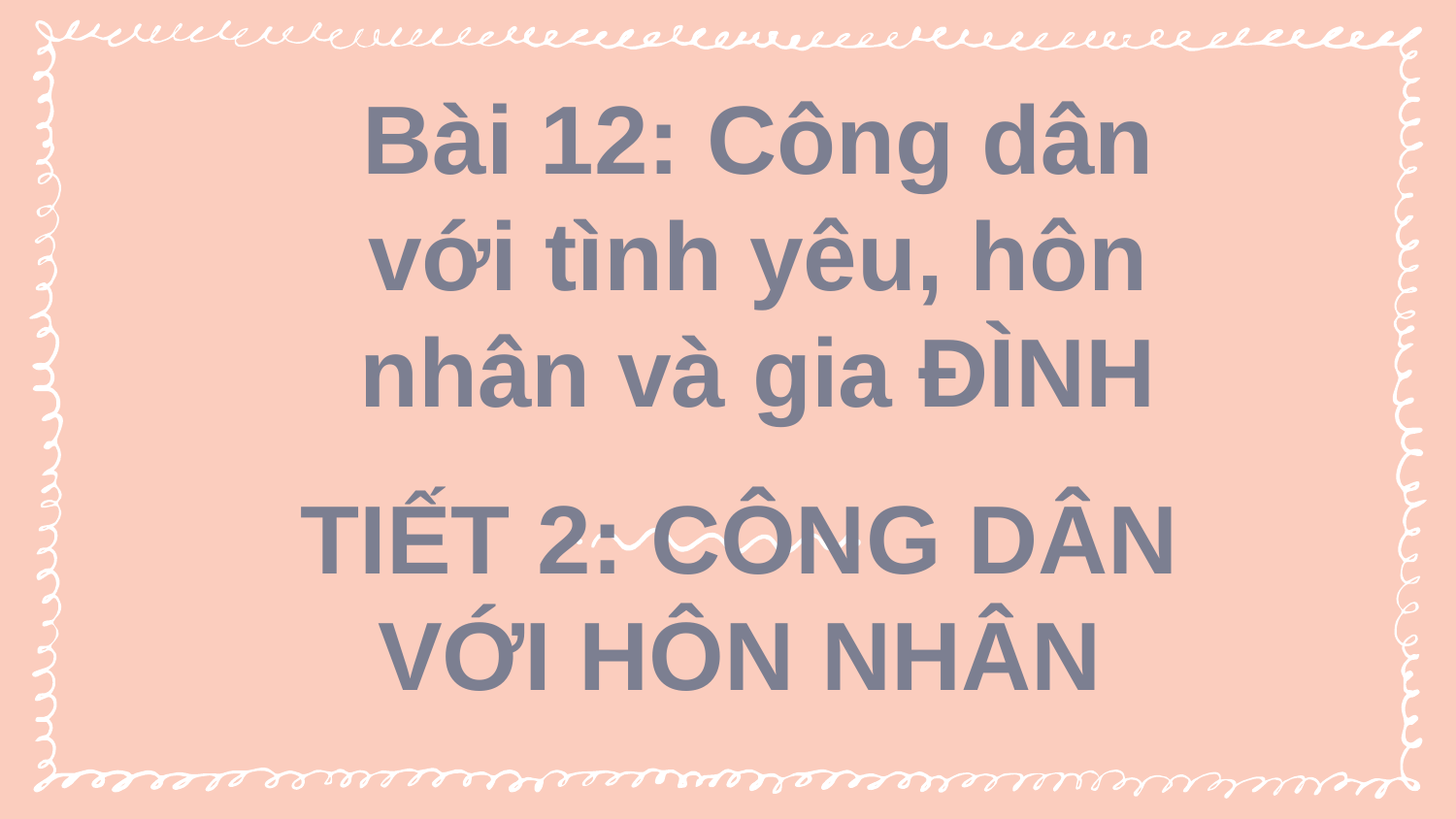

# Bài 12: Công dân với tình yêu, hôn nhân và gia ĐÌNH
TIẾT 2: CÔNG DÂN VỚI HÔN NHÂN